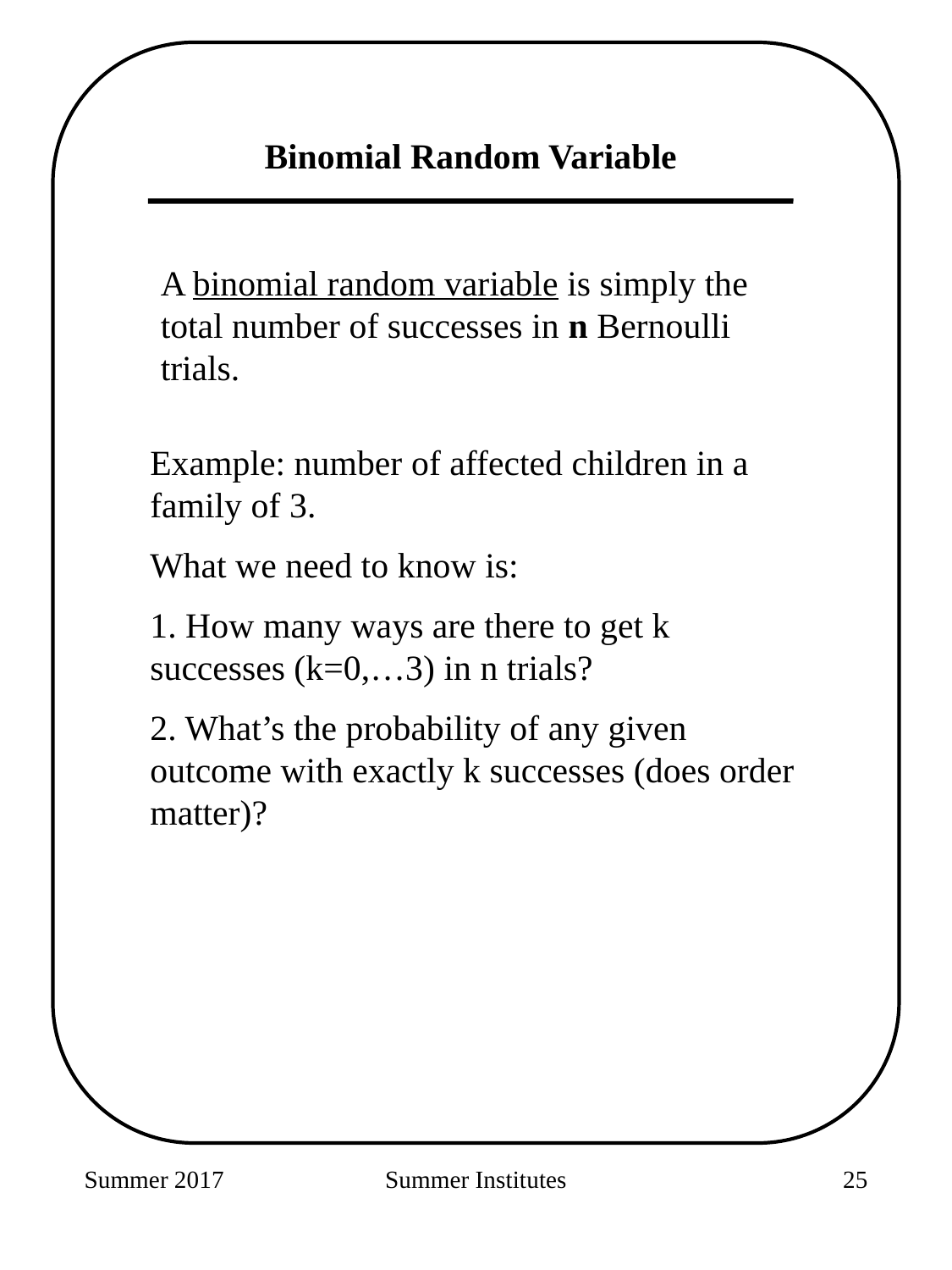

Binomial Random Variable

A binomial random variable is simply the total number of successes in n Bernoulli trials.
Example: number of affected children in a family of 3.
What we need to know is:
1. How many ways are there to get k successes (k=0,…3) in n trials?
2. What’s the probability of any given outcome with exactly k successes (does order matter)?
Summer 2017
Summer Institutes
25